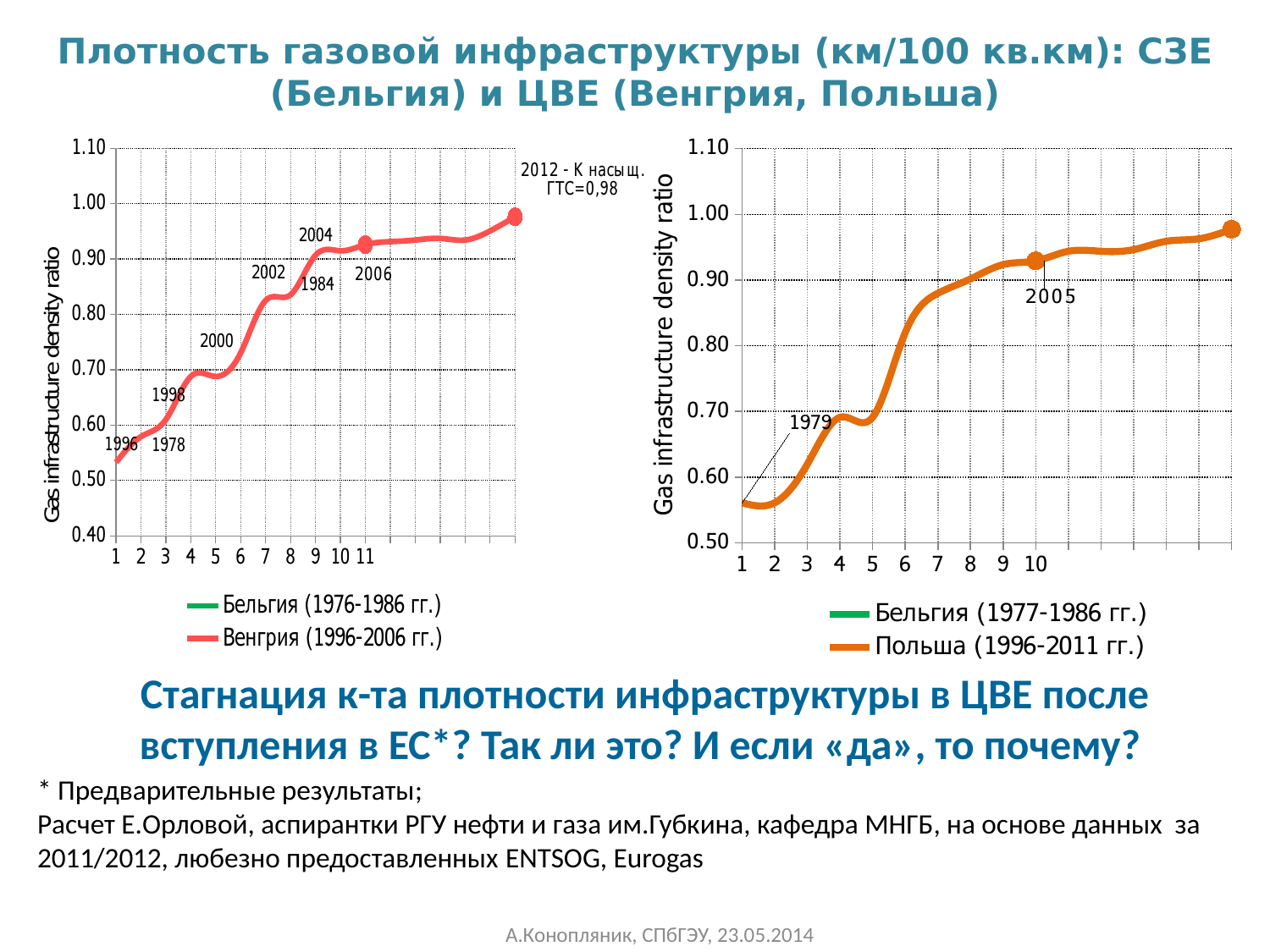

# Плотность газовой инфраструктуры (км/100 кв.км): СЗЕ (Бельгия) и ЦВЕ (Венгрия, Польша)

### Chart

| Category | Бельгия (1976-1986 гг.) | Венгрия (1996-2006 гг.) |
|---|---|---|

### Chart

| Category | Бельгия (1977-1986 гг.) | Польша (1996-2011 гг.) |
|---|---|---|
Стагнация к-та плотности инфраструктуры в ЦВЕ после вступления в ЕС*? Так ли это? И если «да», то почему?
* Предварительные результаты;
Расчет Е.Орловой, аспирантки РГУ нефти и газа им.Губкина, кафедра МНГБ, на основе данных  за 2011/2012, любезно предоставленных ENTSOG, Eurogas
А.Конопляник, СПбГЭУ, 23.05.2014